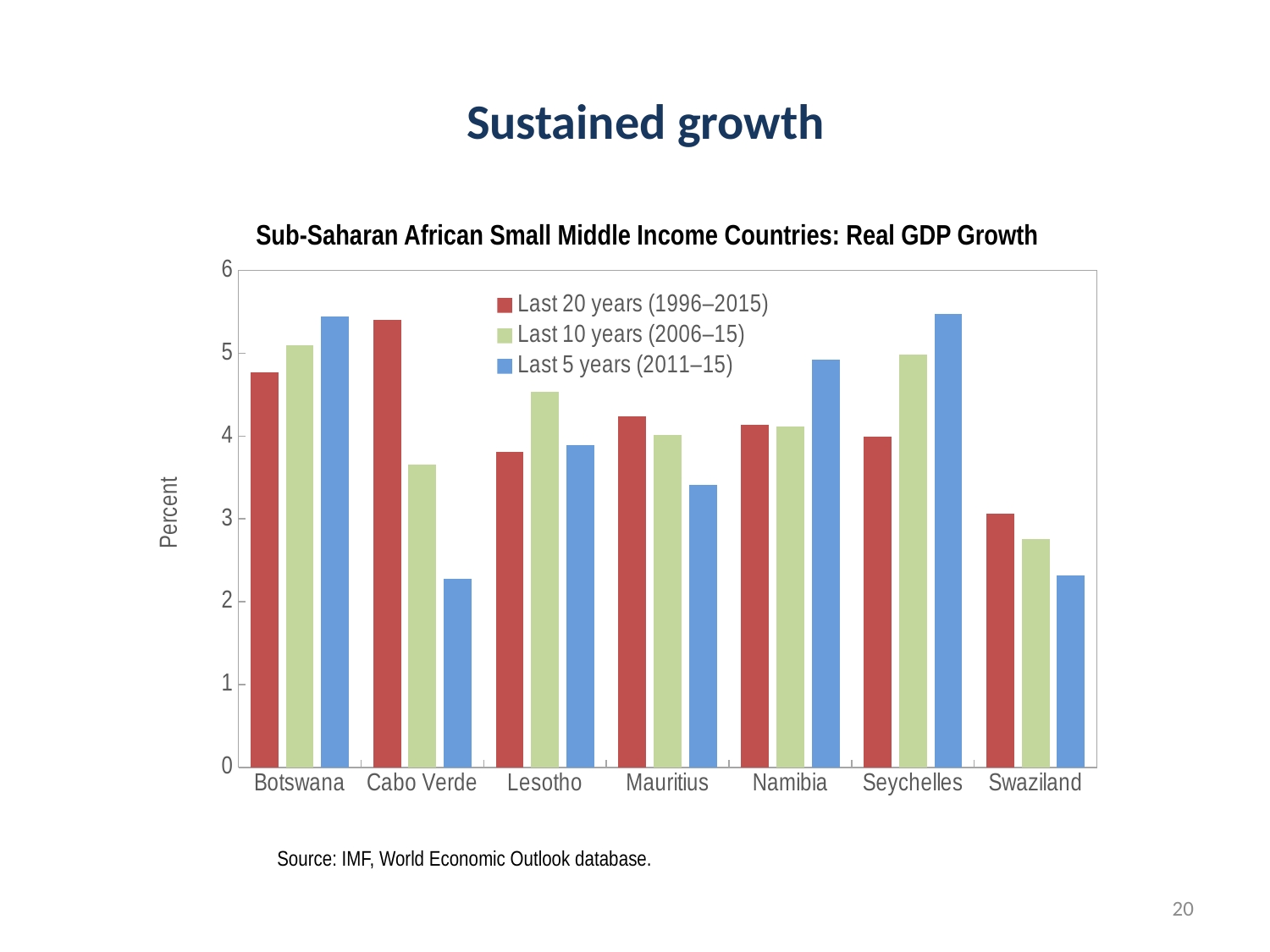

# Sustained growth
Sub-Saharan African Small Middle Income Countries: Real GDP Growth

### Chart

| Category | Last 20 years (1996–2015) | Last 10 years (2006–15) | Last 5 years (2011–15) |
|---|---|---|---|
| Botswana | 4.772595630275606 | 5.101007835618389 | 5.44245788128164 |
| Cabo Verde | 5.404670715859401 | 3.6560986359743737 | 2.27149498640445 |
| Lesotho | 3.8046383931755927 | 4.535878992947351 | 3.8870555209697004 |
| Mauritius | 4.24345527560815 | 4.0141544648917815 | 3.415407857305823 |
| Namibia | 4.131049430646479 | 4.120076618256165 | 4.924809844194387 |
| Seychelles | 3.9943565473020106 | 4.9893049728286325 | 5.474302073382902 |
| Swaziland | 3.0633909746496886 | 2.754365540082165 | 2.314683292402233 |
Source: IMF, World Economic Outlook database.
20